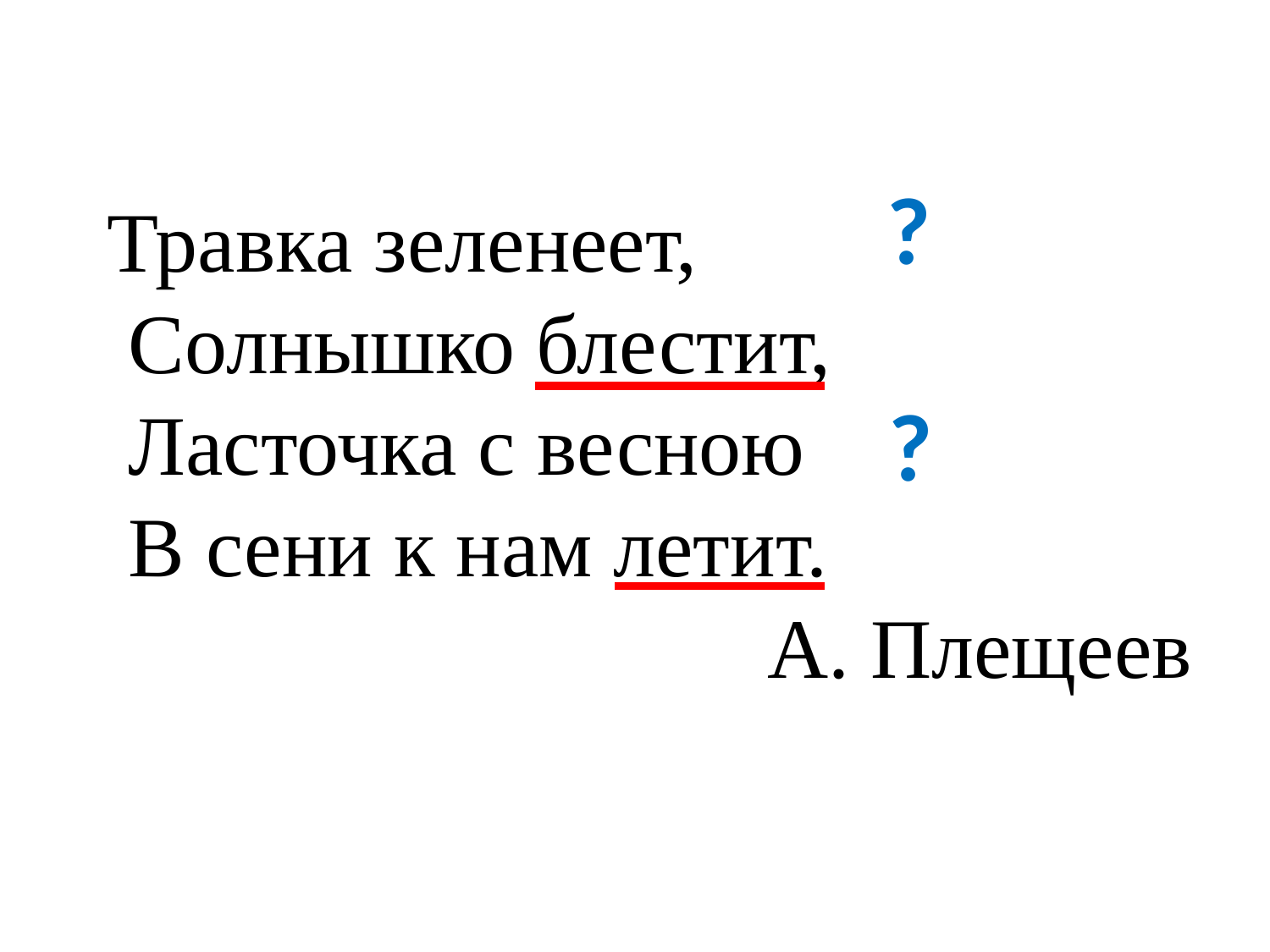

?
Травка зеленеет,
 Солнышко блестит,
 Ласточка с весною
 В сени к нам летит.
А. Плещеев
?